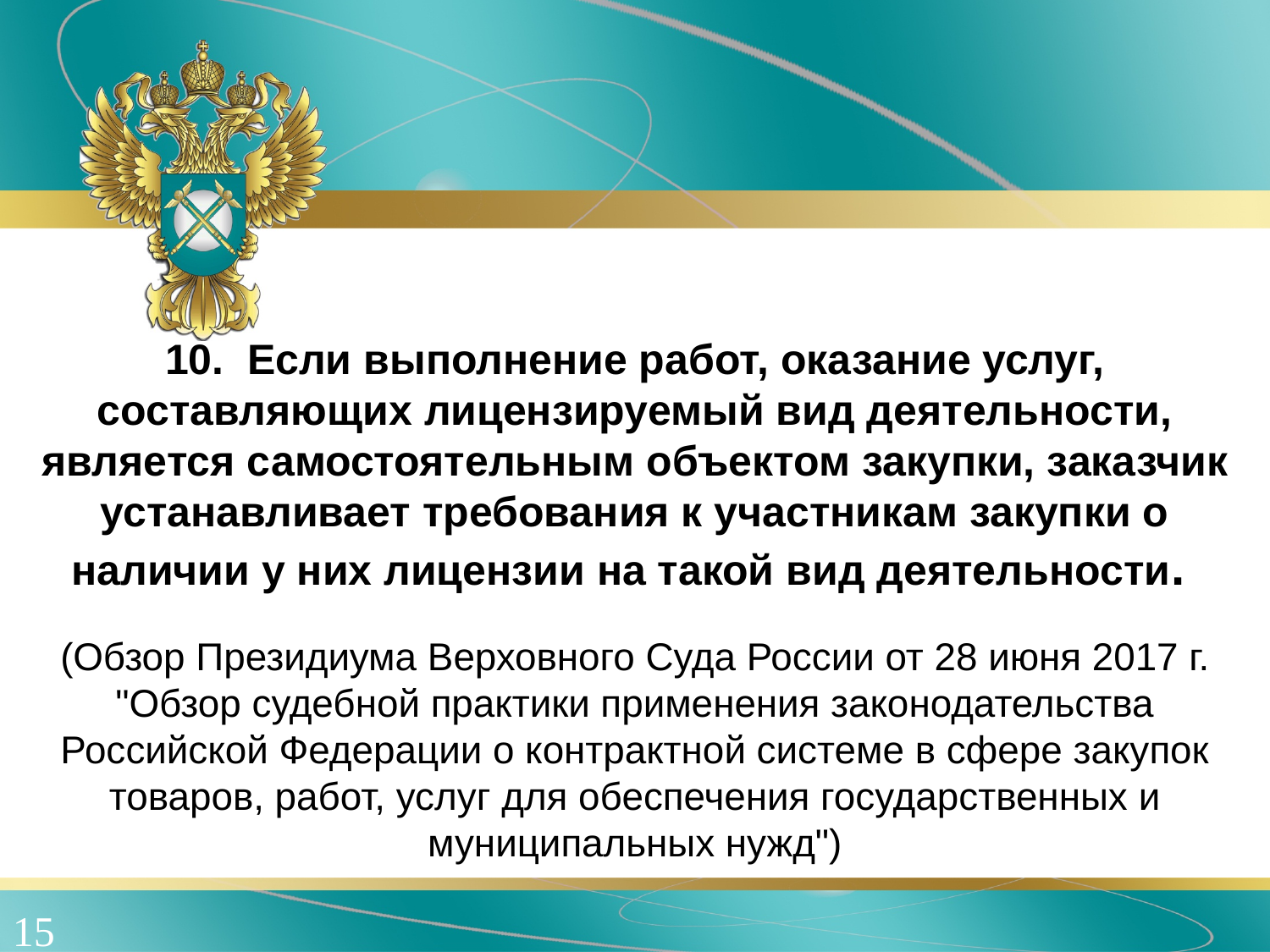

10.  Если выполнение работ, оказание услуг, составляющих лицензируемый вид деятельности, является самостоятельным объектом закупки, заказчик устанавливает требования к участникам закупки о наличии у них лицензии на такой вид деятельности.
(Обзор Президиума Верховного Суда России от 28 июня 2017 г. "Обзор судебной практики применения законодательства Российской Федерации о контрактной системе в сфере закупок товаров, работ, услуг для обеспечения государственных и муниципальных нужд")
15